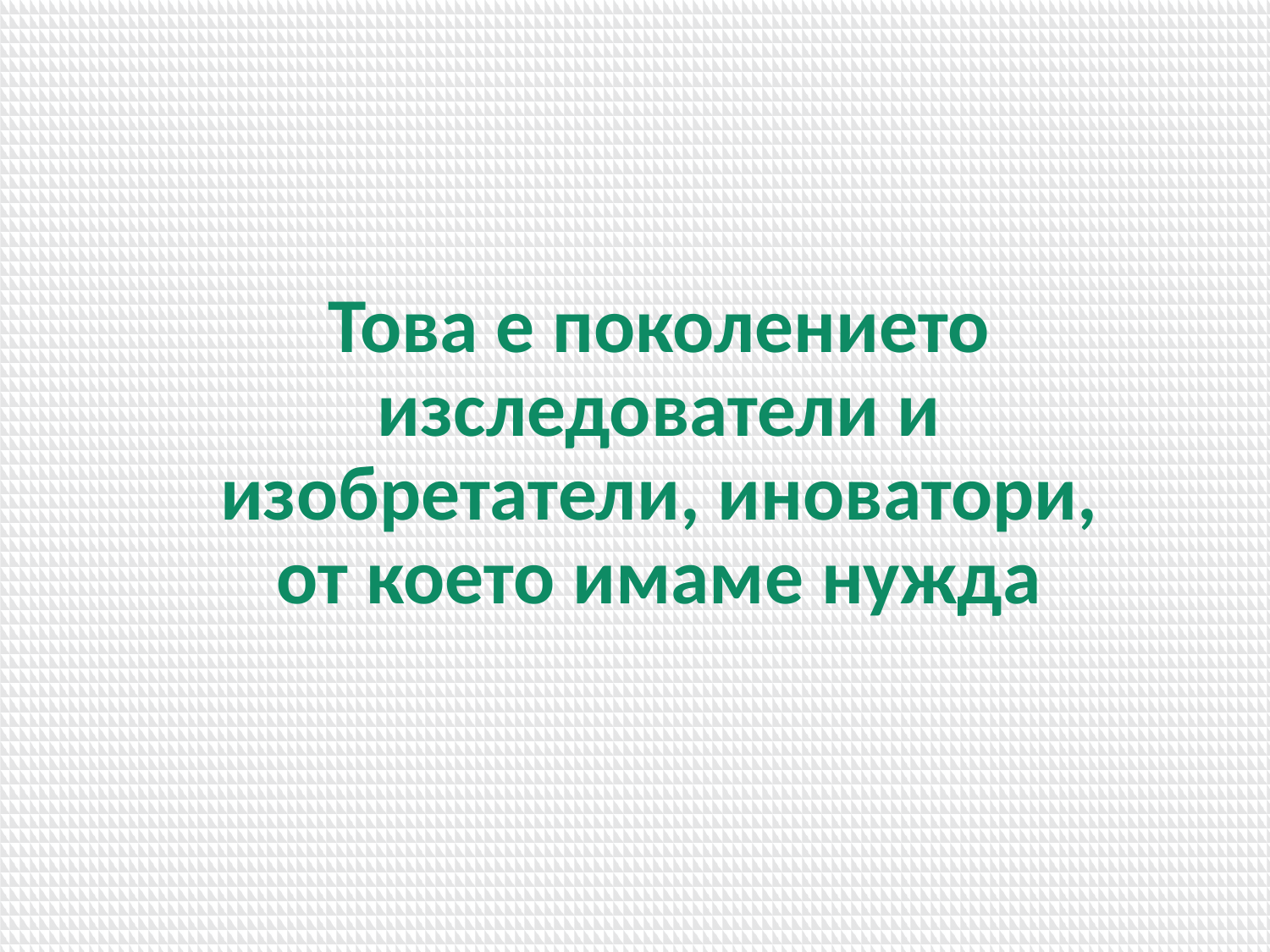

Това е поколението изследователи и изобретатели, иноватори, от което имаме нужда